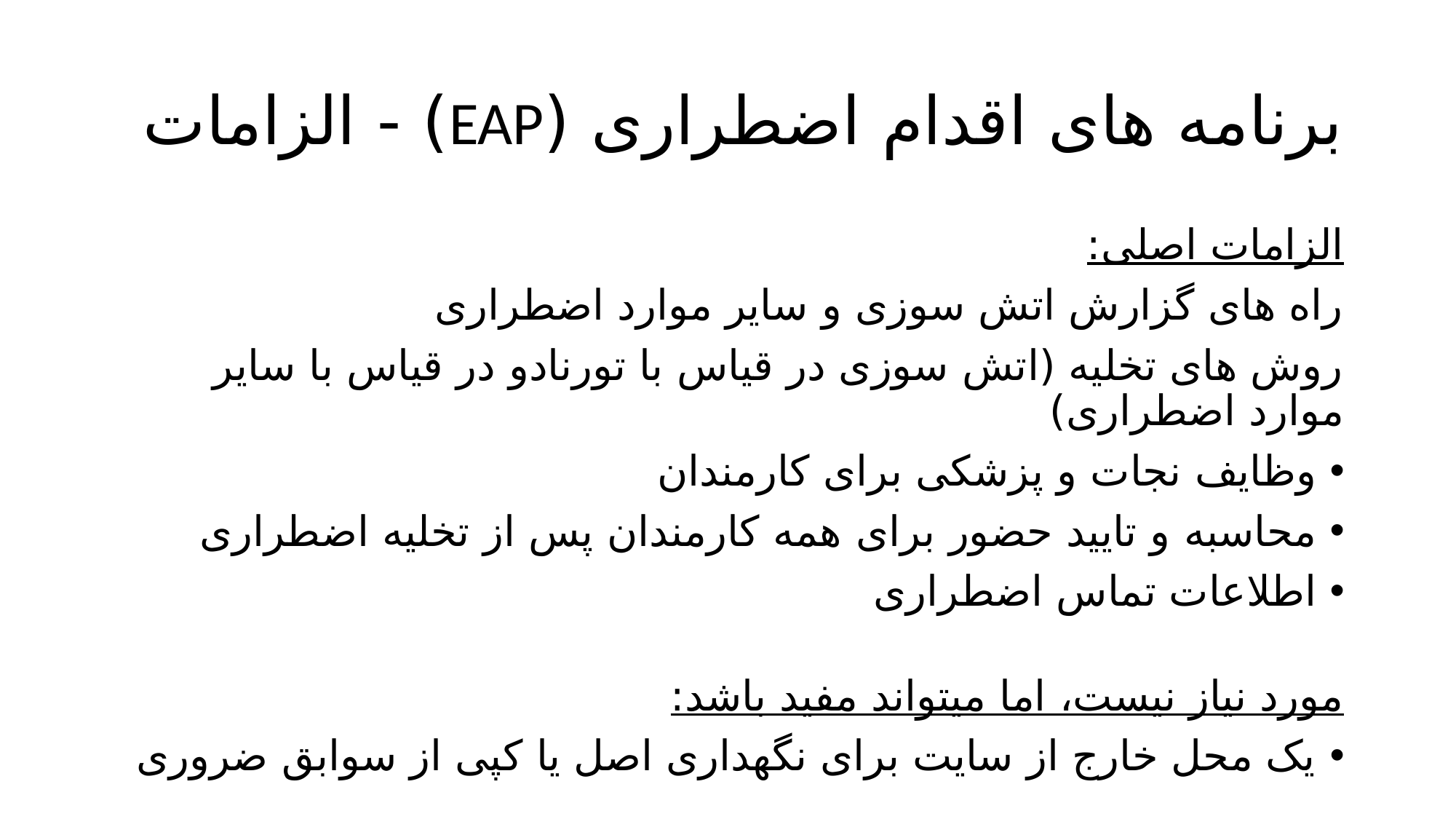

# برنامه های اقدام اضطراری (EAP) - الزامات
الزامات اصلی:
راه های گزارش اتش سوزی و سایر موارد اضطراری
روش های تخلیه (اتش سوزی در قیاس با تورنادو در قیاس با سایر موارد اضطراری)
وظایف نجات و پزشکی برای کارمندان
محاسبه و تایید حضور برای همه کارمندان پس از تخلیه اضطراری
اطلاعات تماس اضطراری

مورد نیاز نیست، اما میتواند مفید باشد:
یک محل خارج از سایت برای نگهداری اصل یا کپی از سوابق ضروری